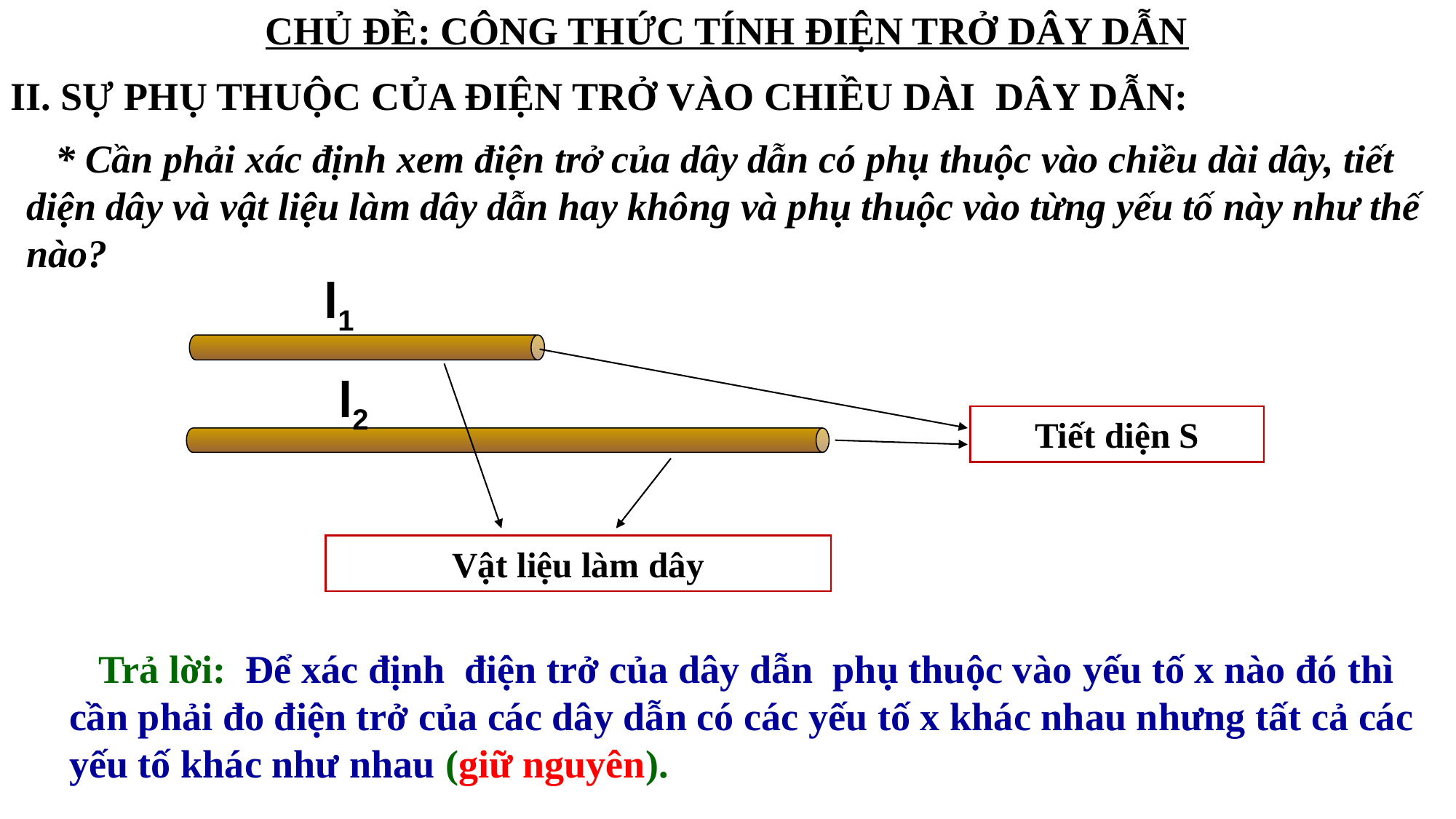

Chủ đề: công thức tính điện trở dây dẫn
II. SỰ PHỤ THUỘC CỦA ĐIỆN TRỞ VÀO CHIỀU DÀI  DÂY DẪN:

   * Cần phải xác định xem điện trở của dây dẫn có phụ thuộc vào chiều dài dây, tiết diện dây và vật liệu làm dây dẫn hay không và phụ thuộc vào từng yếu tố này như thế nào?

l1

l2
Tiết diện S
Vật liệu làm dây
   Trả lời:  Để xác định  điện trở của dây dẫn  phụ thuộc vào yếu tố x nào đó thì cần phải đo điện trở của các dây dẫn có các yếu tố x khác nhau nhưng tất cả các yếu tố khác như nhau (giữ nguyên).